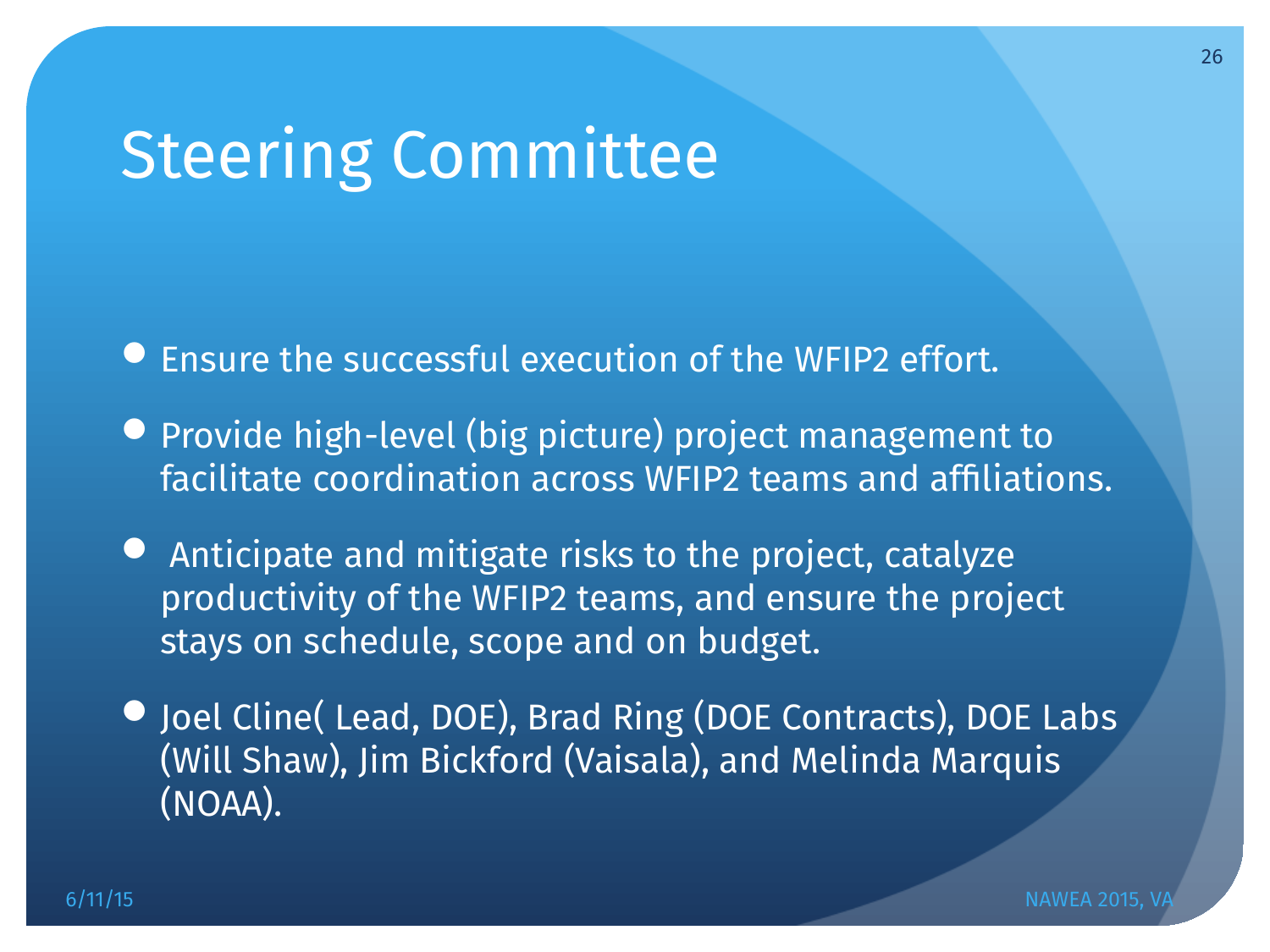

26
# Steering Committee

Ensure the successful execution of the WFIP2 effort.
Provide high-level (big picture) project management to facilitate coordination across WFIP2 teams and affiliations.
 Anticipate and mitigate risks to the project, catalyze productivity of the WFIP2 teams, and ensure the project stays on schedule, scope and on budget.
Joel Cline( Lead, DOE), Brad Ring (DOE Contracts), DOE Labs (Will Shaw), Jim Bickford (Vaisala), and Melinda Marquis (NOAA).

6/11/15
NAWEA 2015, VA